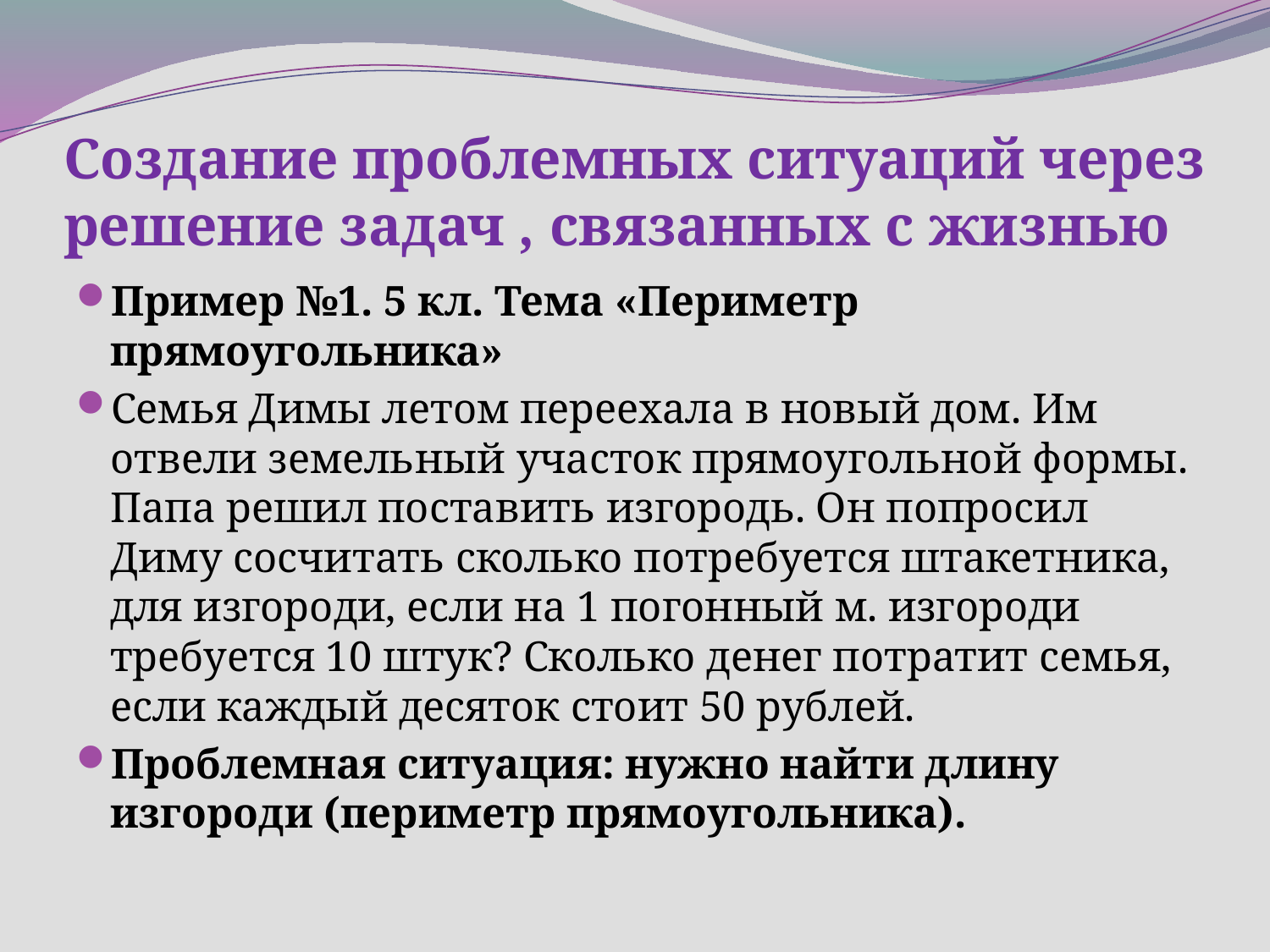

# Создание проблемных ситуаций через решение задач , связанных с жизнью
Пример №1. 5 кл. Тема «Периметр прямоугольника»
Семья Димы летом переехала в новый дом. Им отвели земельный участок прямоугольной формы. Папа решил поставить изгородь. Он попросил Диму сосчитать сколько потребуется штакетника, для изгороди, если на 1 погонный м. изгороди требуется 10 штук? Сколько денег потратит семья, если каждый десяток стоит 50 рублей.
Проблемная ситуация: нужно найти длину изгороди (периметр прямоугольника).